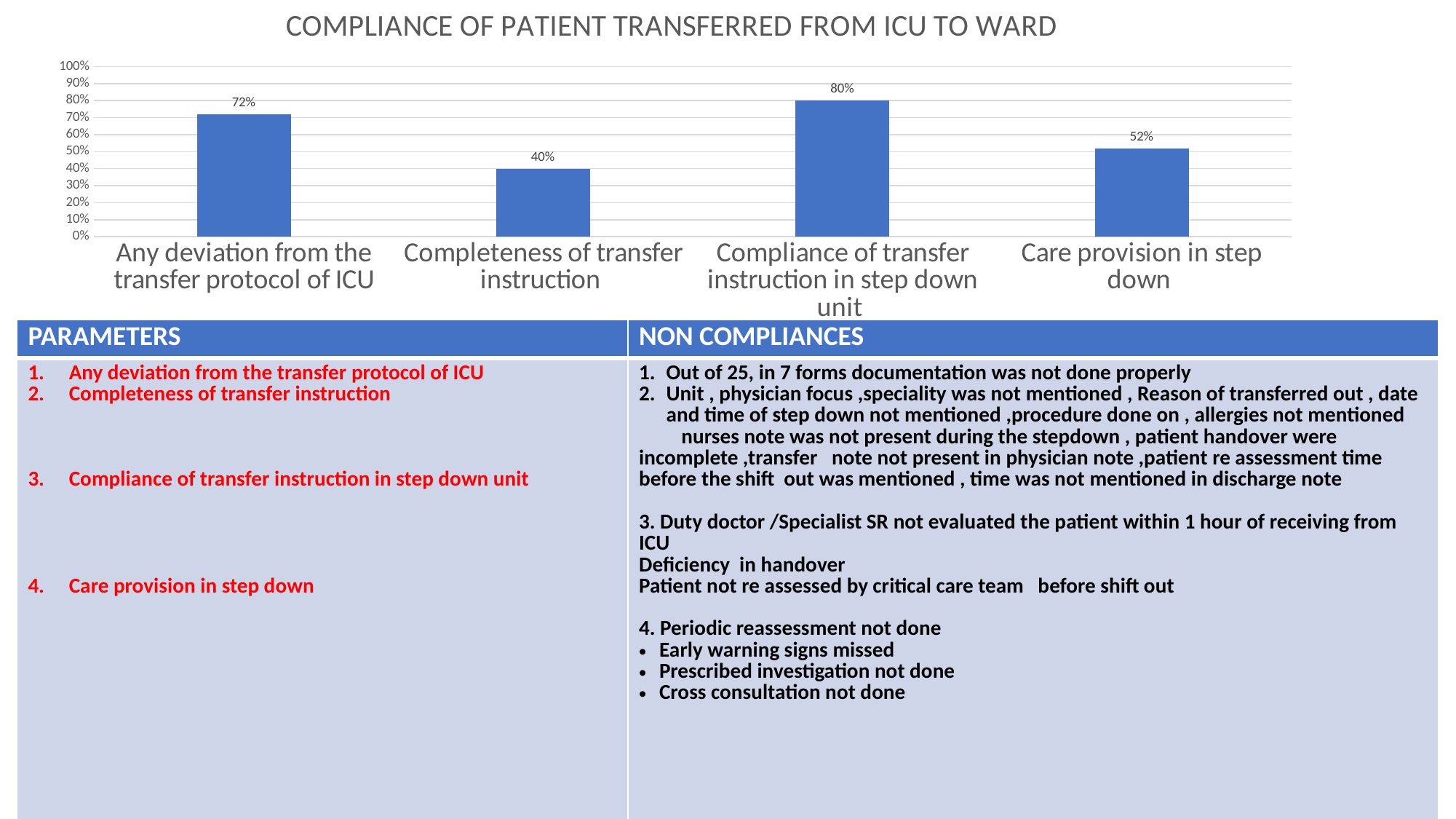

### Chart: COMPLIANCE OF PATIENT TRANSFERRED FROM ICU TO WARD

| Category |  |
|---|---|
| Any deviation from the transfer protocol of ICU | 0.72 |
| Completeness of transfer instruction  | 0.4 |
| Compliance of transfer instruction in step down unit  | 0.8 |
| Care provision in step down  | 0.52 |
| PARAMETERS | NON COMPLIANCES |
| --- | --- |
| Any deviation from the transfer protocol of ICU Completeness of transfer instruction Compliance of transfer instruction in step down unit Care provision in step down | Out of 25, in 7 forms documentation was not done properly Unit , physician focus ,speciality was not mentioned , Reason of transferred out , date and time of step down not mentioned ,procedure done on , allergies not mentioned nurses note was not present during the stepdown , patient handover were incomplete ,transfer note not present in physician note ,patient re assessment time before the shift out was mentioned , time was not mentioned in discharge note 3. Duty doctor /Specialist SR not evaluated the patient within 1 hour of receiving from ICU Deficiency in handover Patient not re assessed by critical care team before shift out 4. Periodic reassessment not done Early warning signs missed Prescribed investigation not done Cross consultation not done |